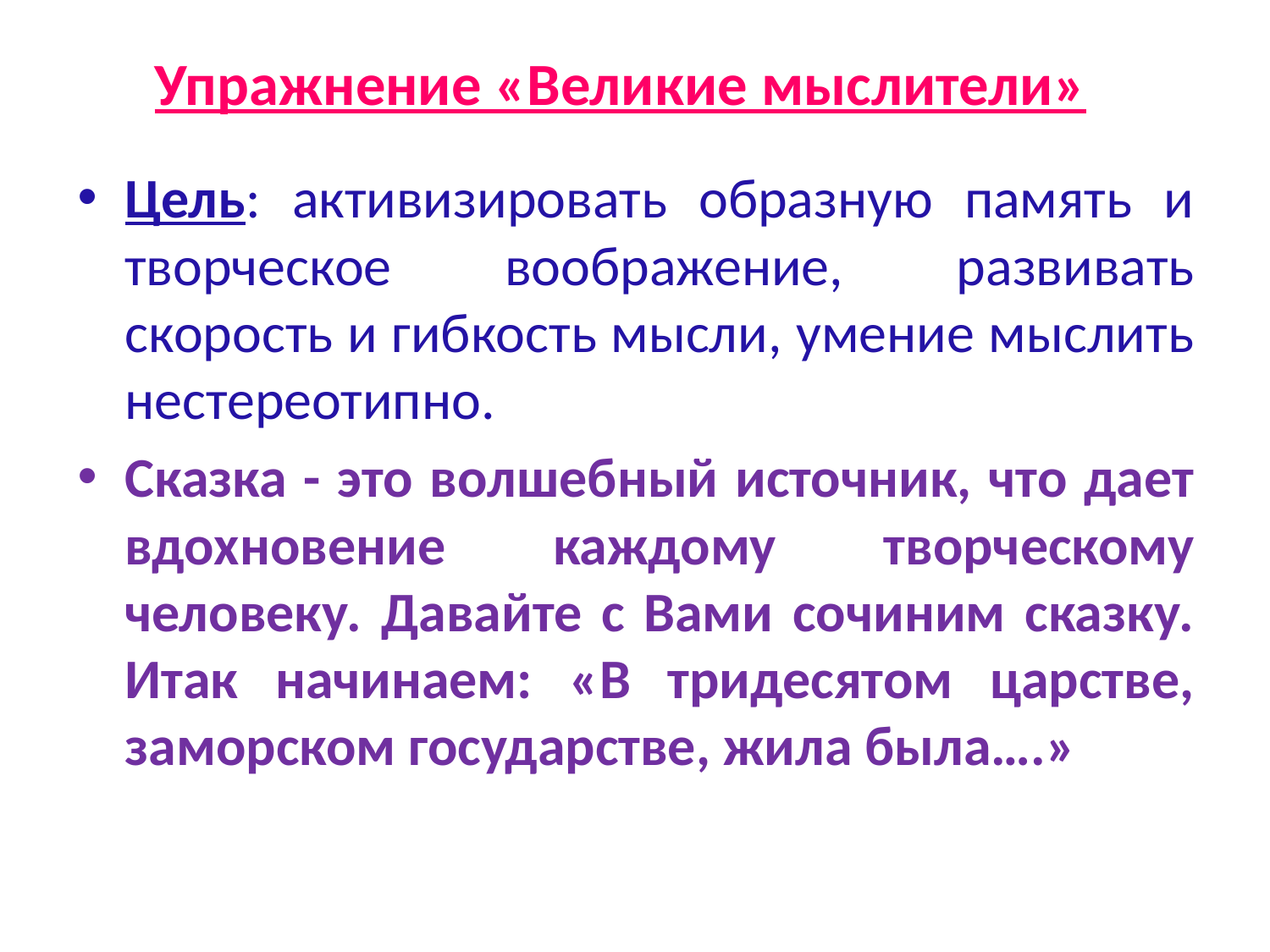

# Упражнение «Великие мыслители»
Цель: активизировать образную память и творческое воображение, развивать скорость и гибкость мысли, умение мыслить нестереотипно.
Сказка - это волшебный источник, что дает вдохновение каждому творческому человеку. Давайте с Вами сочиним сказку. Итак начинаем: «В тридесятом царстве, заморском государстве, жила была….»